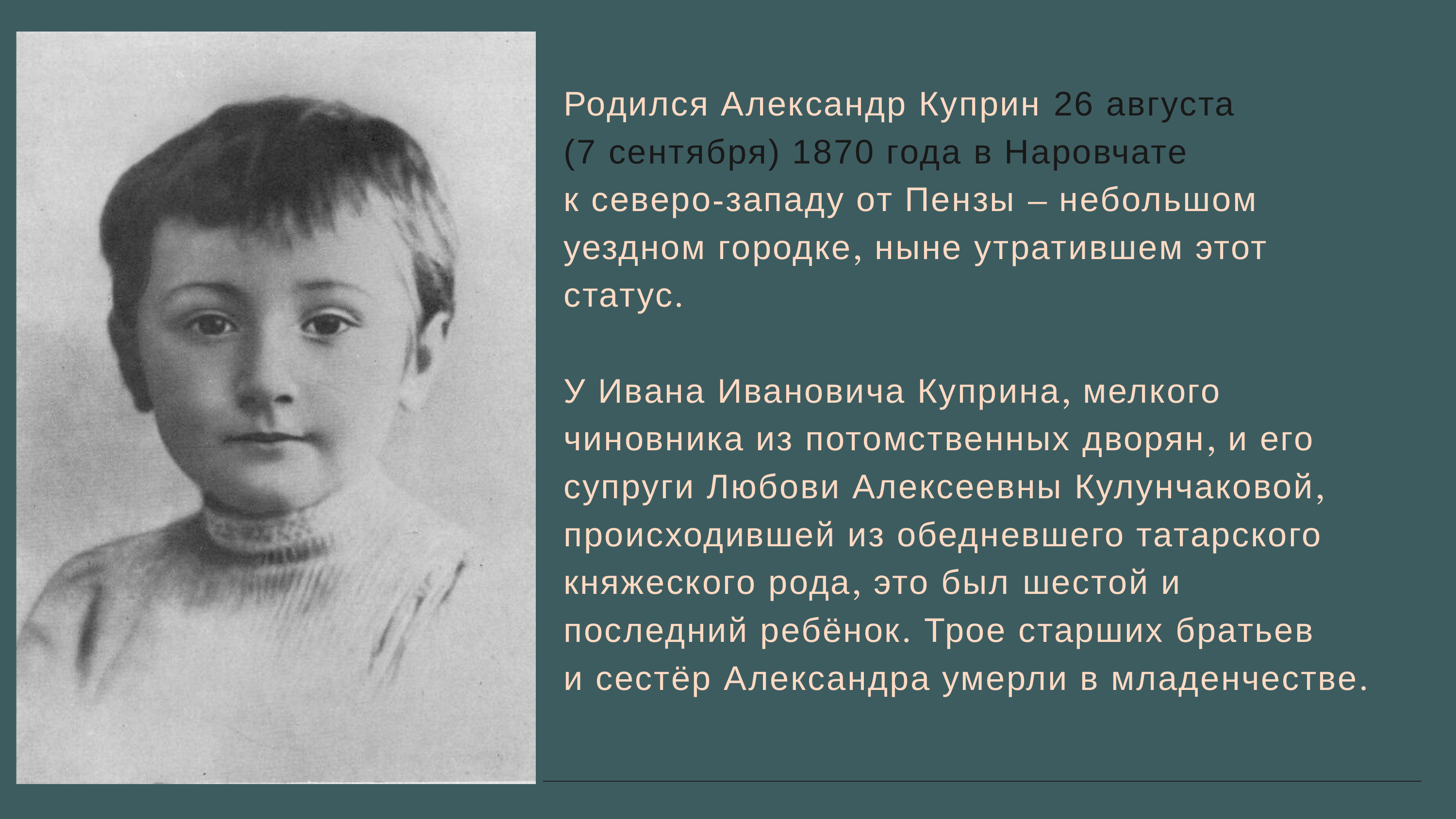

Родился Александр Куприн 26 августа
(7 сентября) 1870 года в Наровчате
к северо-западу от Пензы – небольшом уездном городке, ныне утратившем этот статус.

У Ивана Ивановича Куприна, мелкого чиновника из потомственных дворян, и его супруги Любови Алексеевны Кулунчаковой, происходившей из обедневшего татарского княжеского рода, это был шестой и последний ребёнок. Трое старших братьев
и сестёр Александра умерли в младенчестве.
Anita Weiss
COMPANY FOUNDER